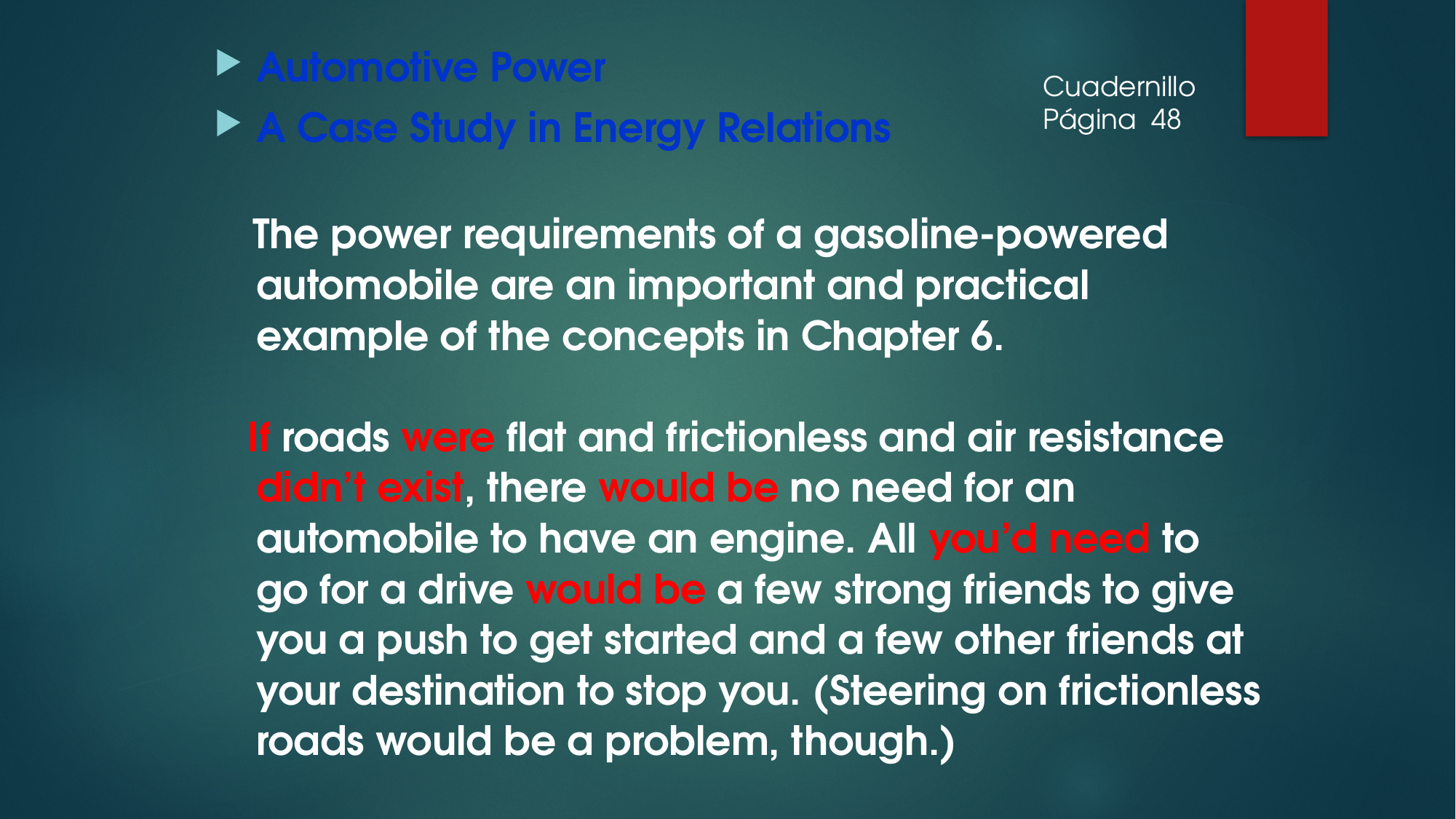

Automotive Power
A Case Study in Energy Relations

    The power requirements of a gasoline-powered automobile are an important and practical example of the concepts in Chapter 6.

   If roads were flat and frictionless and air resistance didn’t exist, there would be no need for an automobile to have an engine. All you’d need to go for a drive would be a few strong friends to give you a push to get started and a few other friends at your destination to stop you. (Steering on frictionless roads would be a problem, though.)
Cuadernillo Página  48